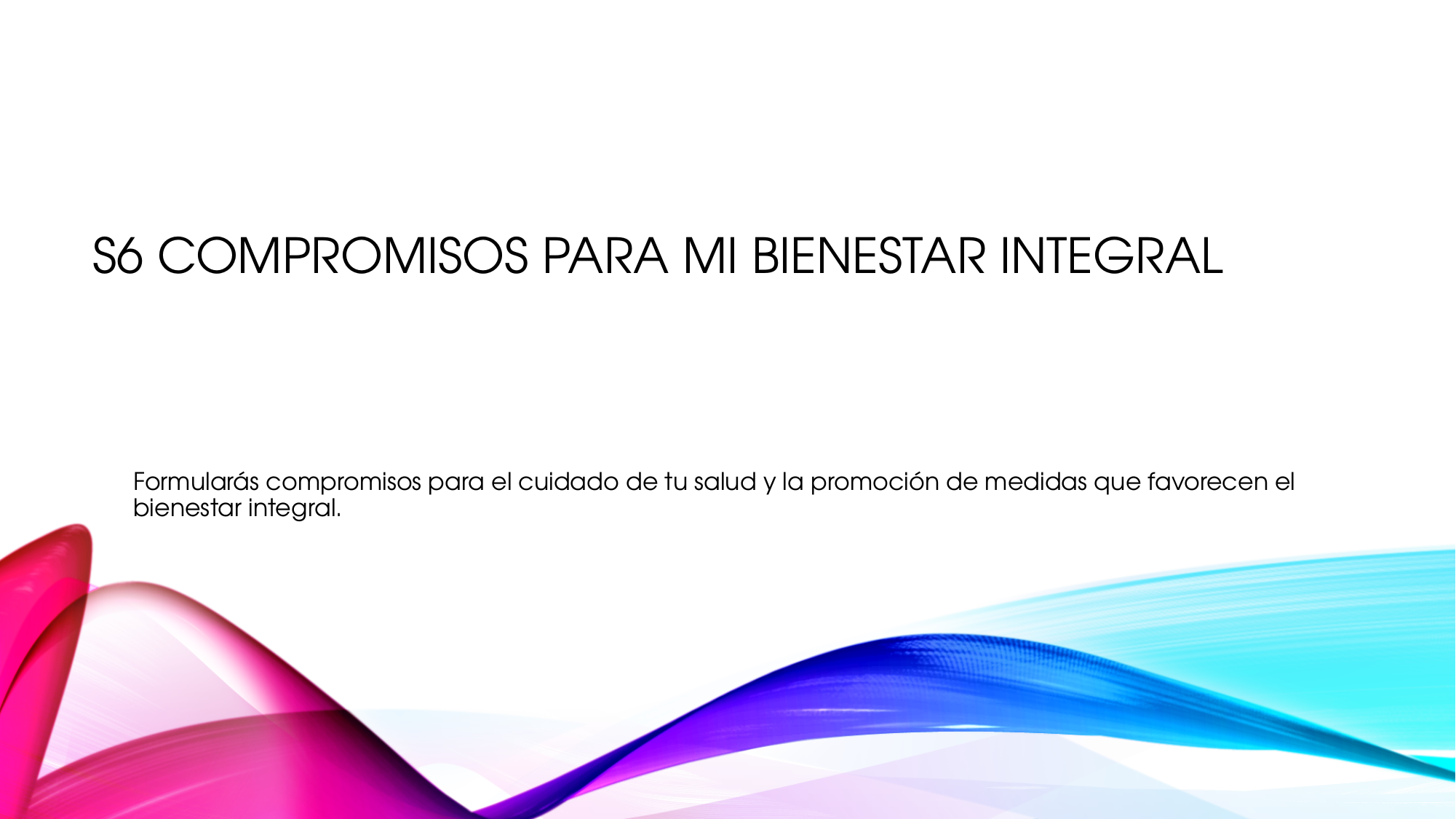

# S6 compromisos para mi bienestar integral
Formularás compromisos para el cuidado de tu salud y la promoción de medidas que favorecen el bienestar integral.